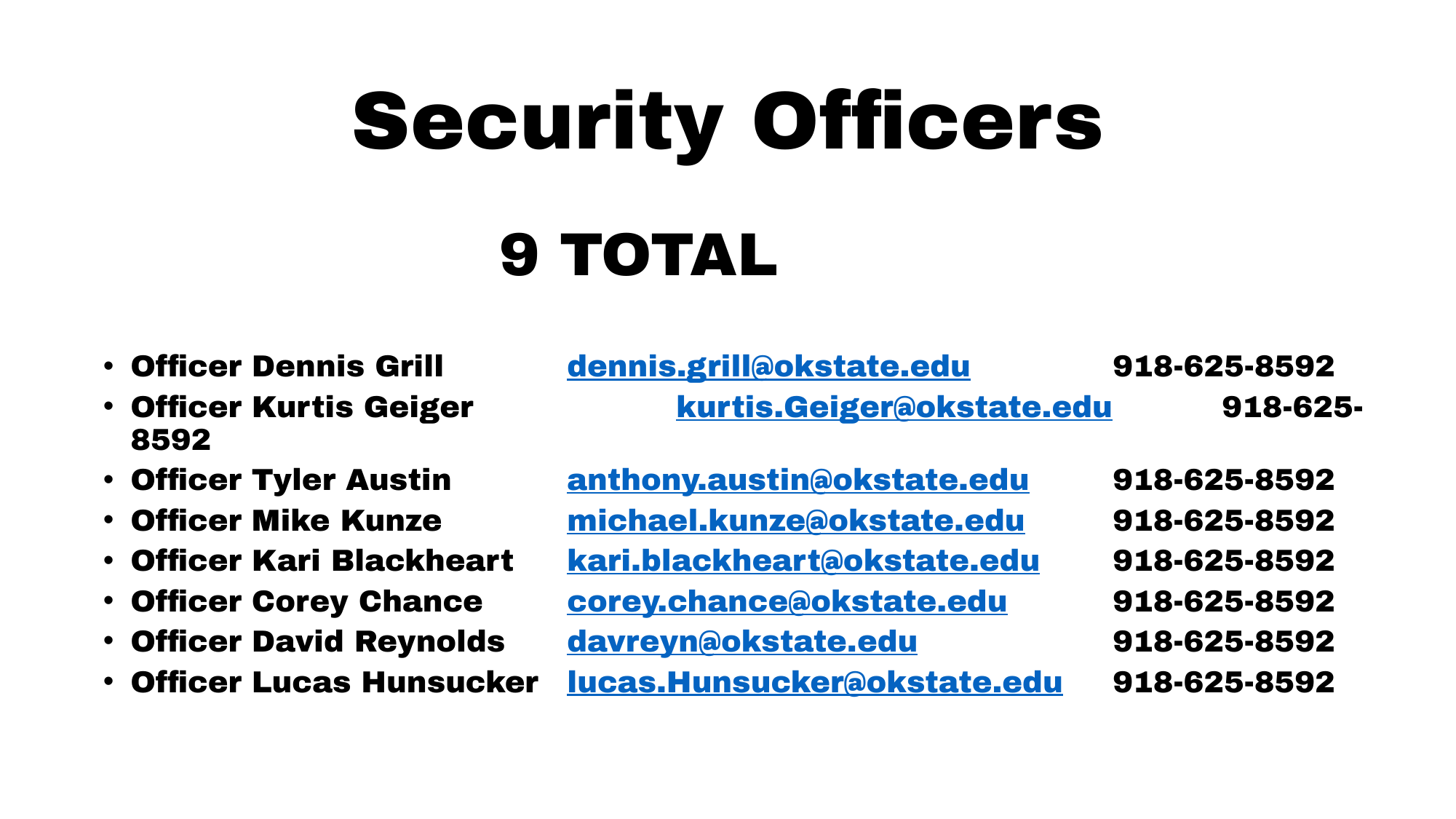

# Security Officers
  9 TOTAL

Officer Dennis Grill		dennis.grill@okstate.edu		918-625-8592
Officer Kurtis Geiger		kurtis.Geiger@okstate.edu		918-625-8592
Officer Tyler Austin		anthony.austin@okstate.edu	918-625-8592
Officer Mike Kunze		michael.kunze@okstate.edu	918-625-8592
Officer Kari Blackheart	kari.blackheart@okstate.edu	918-625-8592
Officer Corey Chance	corey.chance@okstate.edu	918-625-8592
Officer David Reynolds	davreyn@okstate.edu		918-625-8592
Officer Lucas Hunsucker	lucas.Hunsucker@okstate.edu	918-625-8592